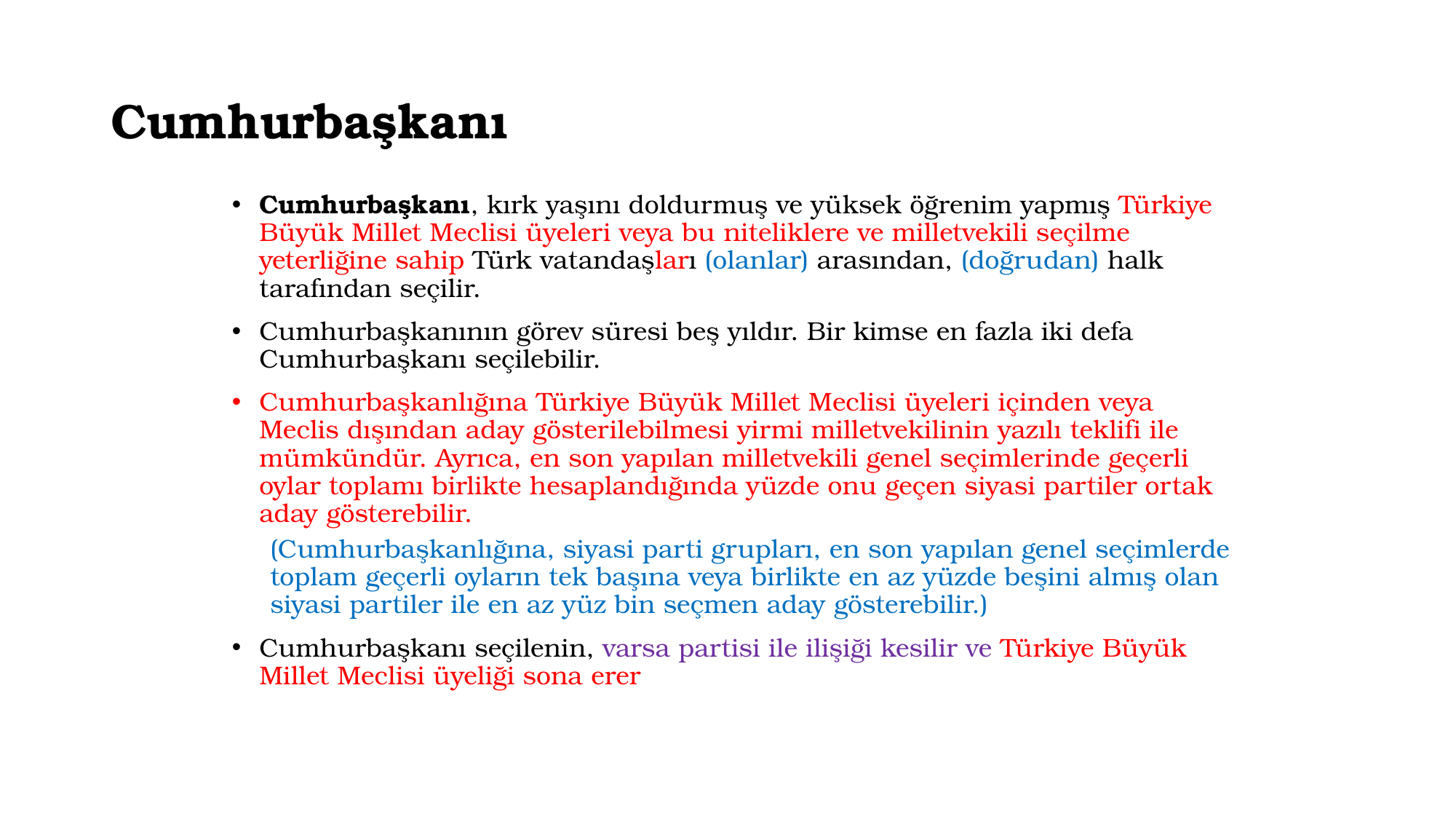

# Cumhurbaşkanı
Cumhurbaşkanı, kırk yaşını doldurmuş ve yüksek öğrenim yapmış Türkiye Büyük Millet Meclisi üyeleri veya bu niteliklere ve milletvekili seçilme yeterliğine sahip Türk vatandaşları (olanlar) arasından, (doğrudan) halk tarafından seçilir.
Cumhurbaşkanının görev süresi beş yıldır. Bir kimse en fazla iki defa Cumhurbaşkanı seçilebilir.
Cumhurbaşkanlığına Türkiye Büyük Millet Meclisi üyeleri içinden veya Meclis dışından aday gösterilebilmesi yirmi milletvekilinin yazılı teklifi ile mümkündür. Ayrıca, en son yapılan milletvekili genel seçimlerinde geçerli oylar toplamı birlikte hesaplandığında yüzde onu geçen siyasi partiler ortak aday gösterebilir.
(Cumhurbaşkanlığına, siyasi parti grupları, en son yapılan genel seçimlerde toplam geçerli oyların tek başına veya birlikte en az yüzde beşini almış olan siyasi partiler ile en az yüz bin seçmen aday gösterebilir.)
Cumhurbaşkanı seçilenin, varsa partisi ile ilişiği kesilir ve Türkiye Büyük Millet Meclisi üyeliği sona erer